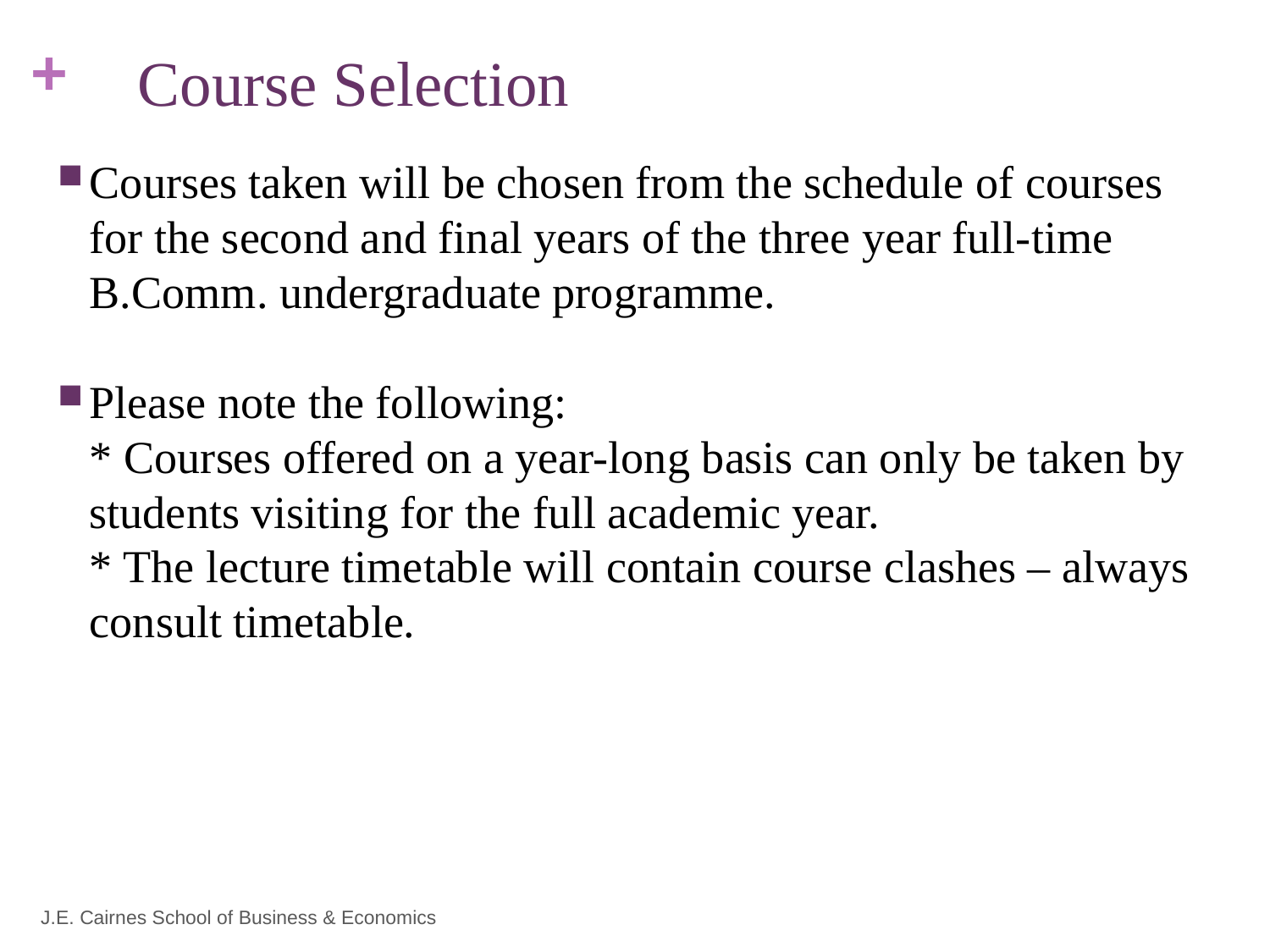

# Course Selection
Courses taken will be chosen from the schedule of courses for the second and final years of the three year full-time B.Comm. undergraduate programme.

Please note the following:
* Courses offered on a year-long basis can only be taken by students visiting for the full academic year.
* The lecture timetable will contain course clashes – always consult timetable.

J.E. Cairnes School of Business & Economics